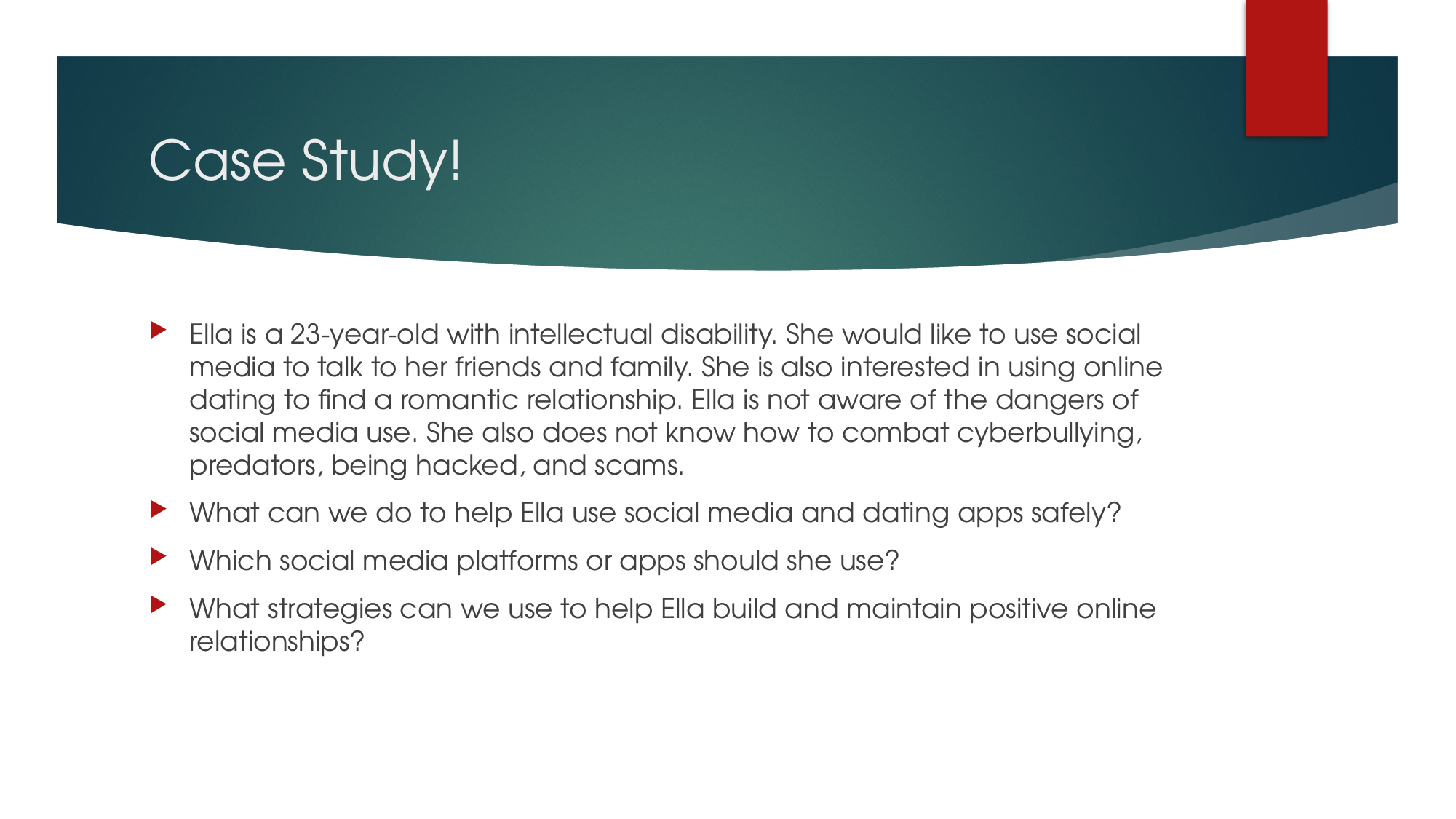

# Case Study!
Ella is a 23-year-old with intellectual disability. She would like to use social media to talk to her friends and family. She is also interested in using online dating to find a romantic relationship. Ella is not aware of the dangers of social media use. She also does not know how to combat cyberbullying, predators, being hacked, and scams.
What can we do to help Ella use social media and dating apps safely?
Which social media platforms or apps should she use?
What strategies can we use to help Ella build and maintain positive online relationships?